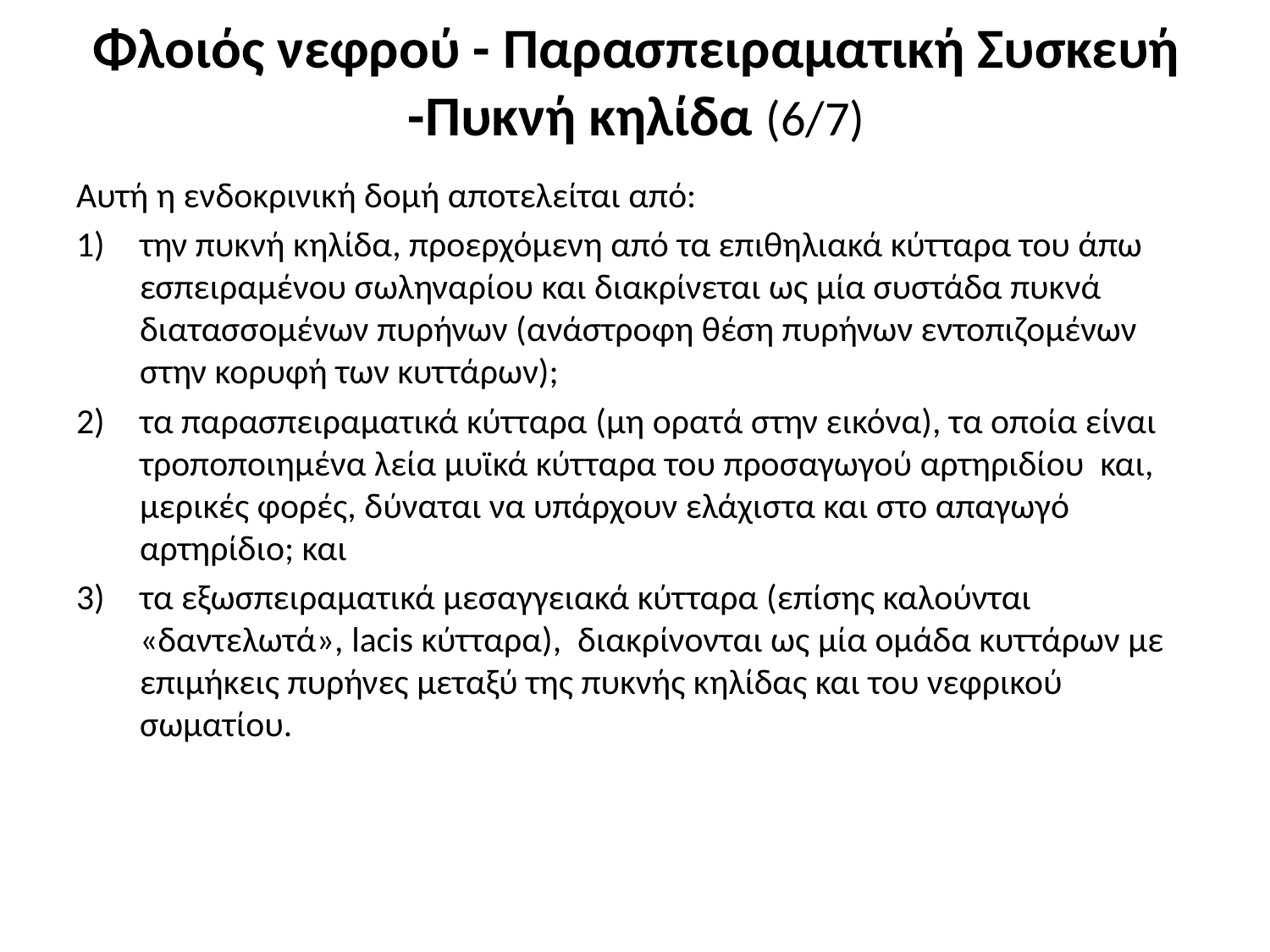

# Φλοιός νεφρού - Παρασπειραματική Συσκευή -Πυκνή κηλίδα (6/7)
Αυτή η ενδοκρινική δομή αποτελείται από:
την πυκνή κηλίδα, προερχόμενη από τα επιθηλιακά κύτταρα του άπω εσπειραμένου σωληναρίου και διακρίνεται ως μία συστάδα πυκνά διατασσομένων πυρήνων (ανάστροφη θέση πυρήνων εντοπιζομένων στην κορυφή των κυττάρων);
τα παρασπειραματικά κύτταρα (μη ορατά στην εικόνα), τα οποία είναι τροποποιημένα λεία μυϊκά κύτταρα του προσαγωγού αρτηριδίου  και, μερικές φορές, δύναται να υπάρχουν ελάχιστα και στο απαγωγό αρτηρίδιο; και
τα εξωσπειραματικά μεσαγγειακά κύτταρα (επίσης καλούνται  «δαντελωτά», lacis κύτταρα),  διακρίνονται ως μία ομάδα κυττάρων με επιμήκεις πυρήνες μεταξύ της πυκνής κηλίδας και του νεφρικού σωματίου.